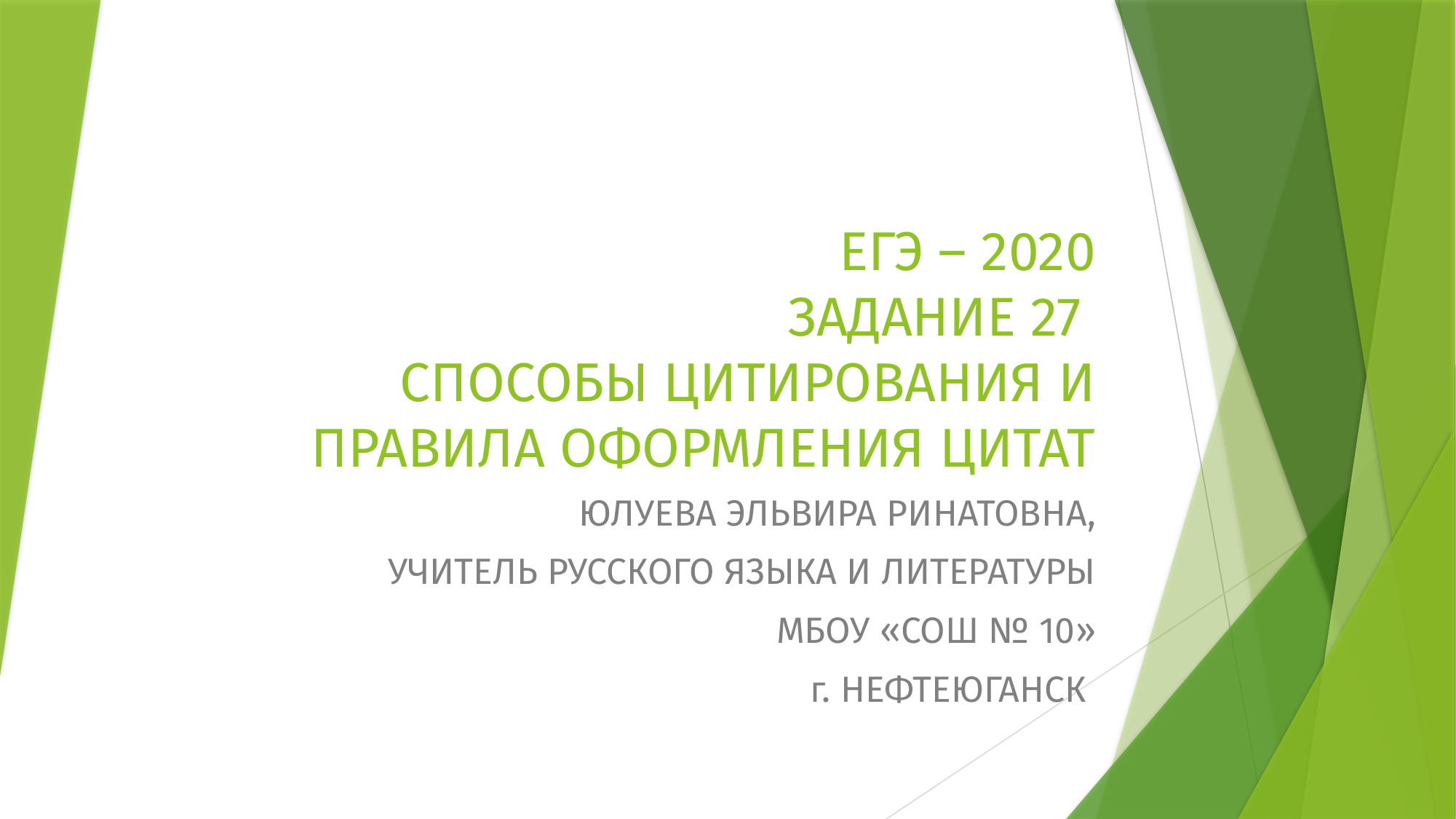

# ЕГЭ – 2020 ЗАДАНИЕ 27 СПОСОБЫ ЦИТИРОВАНИЯ И ПРАВИЛА ОФОРМЛЕНИЯ ЦИТАТ
ЮЛУЕВА ЭЛЬВИРА РИНАТОВНА,
УЧИТЕЛЬ РУССКОГО ЯЗЫКА И ЛИТЕРАТУРЫ
МБОУ «СОШ № 10»
г. НЕФТЕЮГАНСК